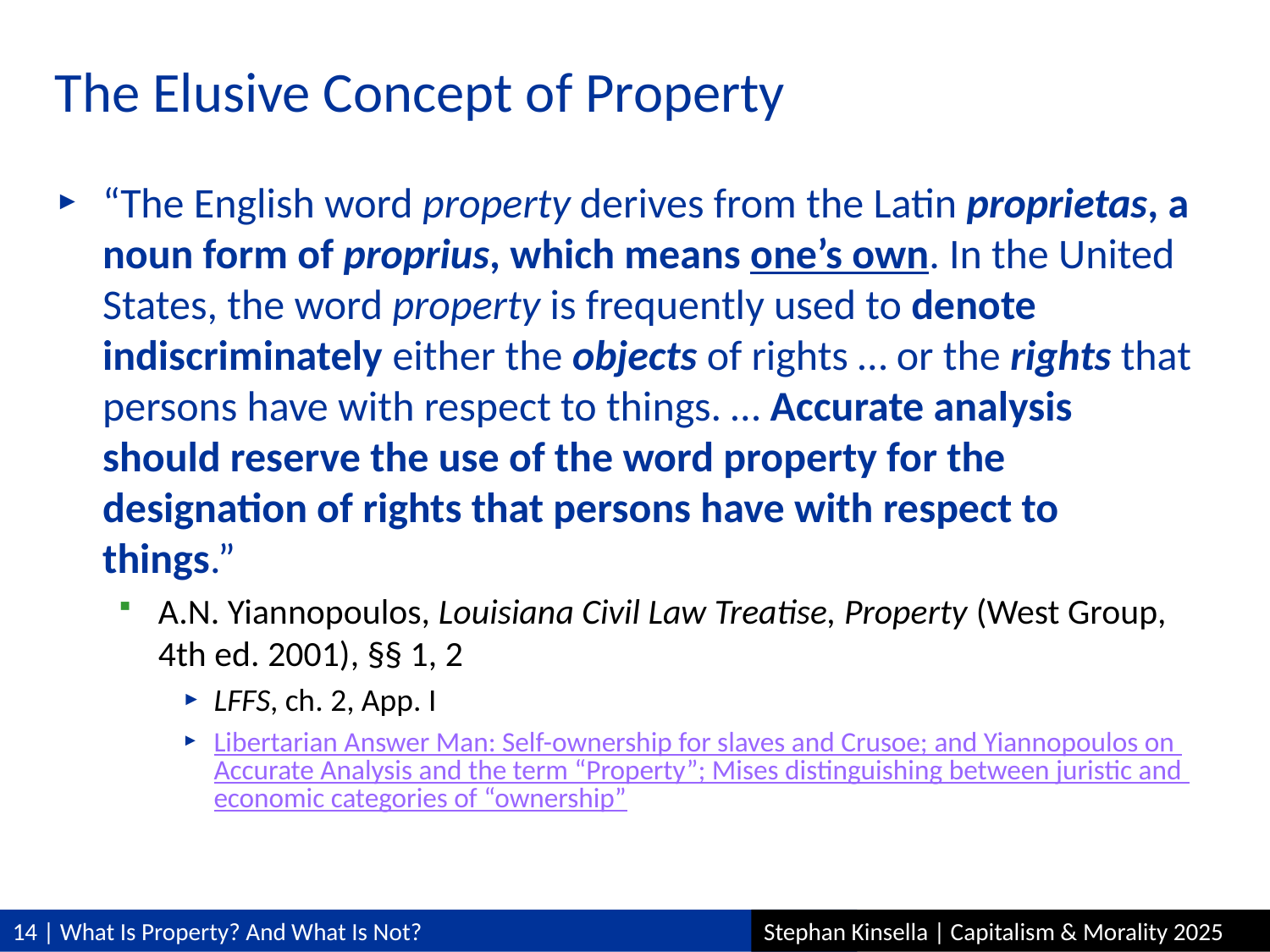

# The Elusive Concept of Property
“The English word property derives from the Latin proprietas, a noun form of proprius, which means one’s own. In the United States, the word property is frequently used to denote indiscriminately either the objects of rights … or the rights that persons have with respect to things. … Accurate analysis should reserve the use of the word property for the designation of rights that persons have with respect to things.”
A.N. Yiannopoulos, Louisiana Civil Law Treatise, Property (West Group, 4th ed. 2001), §§ 1, 2
LFFS, ch. 2, App. I
Libertarian Answer Man: Self-ownership for slaves and Crusoe; and Yiannopoulos on Accurate Analysis and the term “Property”; Mises distinguishing between juristic and economic categories of “ownership”